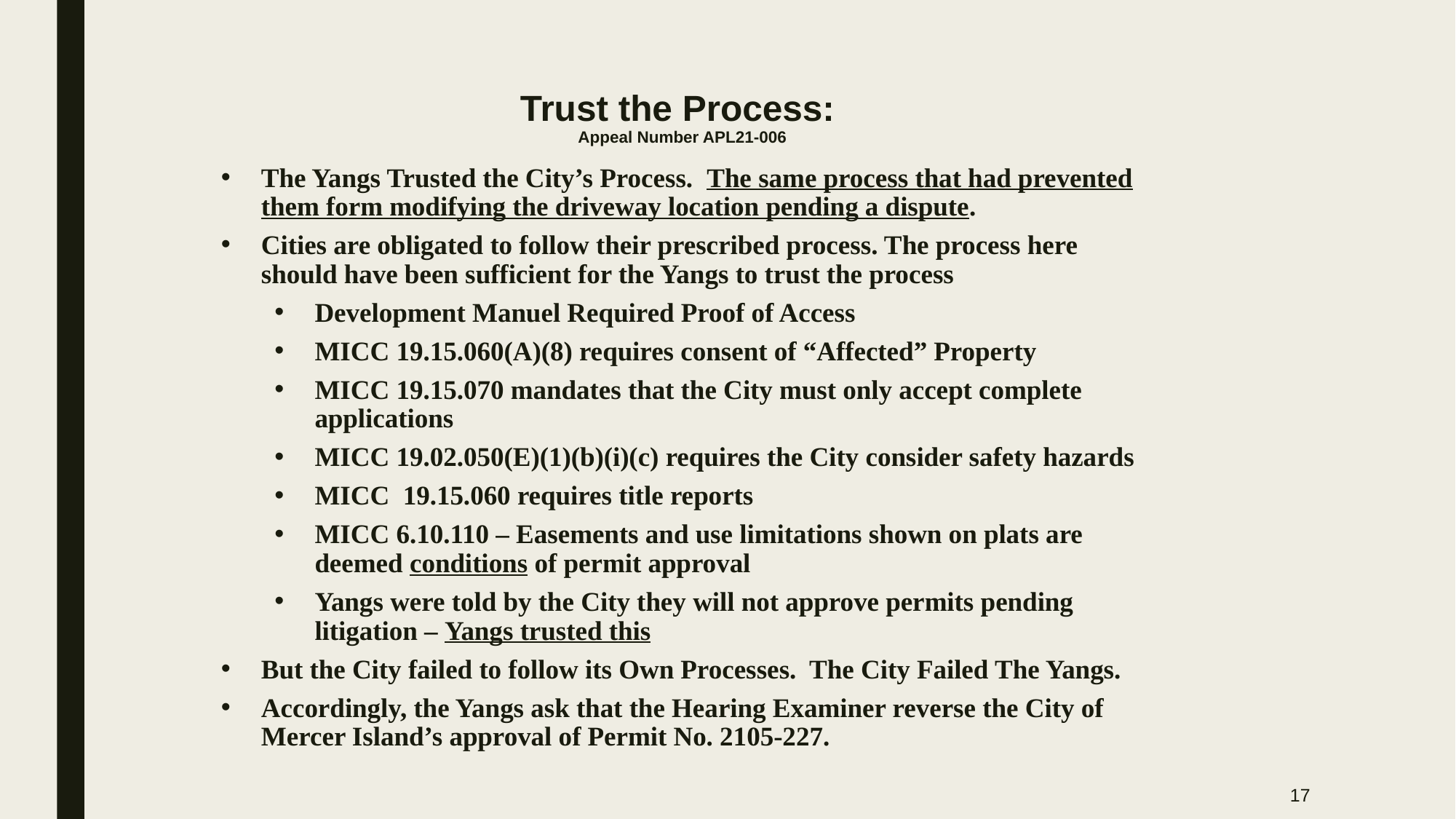

Trust the Process:
Appeal Number APL21-006

The Yangs Trusted the City’s Process.  The same process that had prevented them form modifying the driveway location pending a dispute.
Cities are obligated to follow their prescribed process. The process here should have been sufficient for the Yangs to trust the process
Development Manuel Required Proof of Access
MICC 19.15.060(A)(8) requires consent of “Affected” Property
MICC 19.15.070 mandates that the City must only accept complete applications
MICC 19.02.050(E)(1)(b)(i)(c) requires the City consider safety hazards
MICC  19.15.060 requires title reports
MICC 6.10.110 – Easements and use limitations shown on plats are deemed conditions of permit approval
Yangs were told by the City they will not approve permits pending litigation – Yangs trusted this
But the City failed to follow its Own Processes.  The City Failed The Yangs.
Accordingly, the Yangs ask that the Hearing Examiner reverse the City of Mercer Island’s approval of Permit No. 2105-227.

17